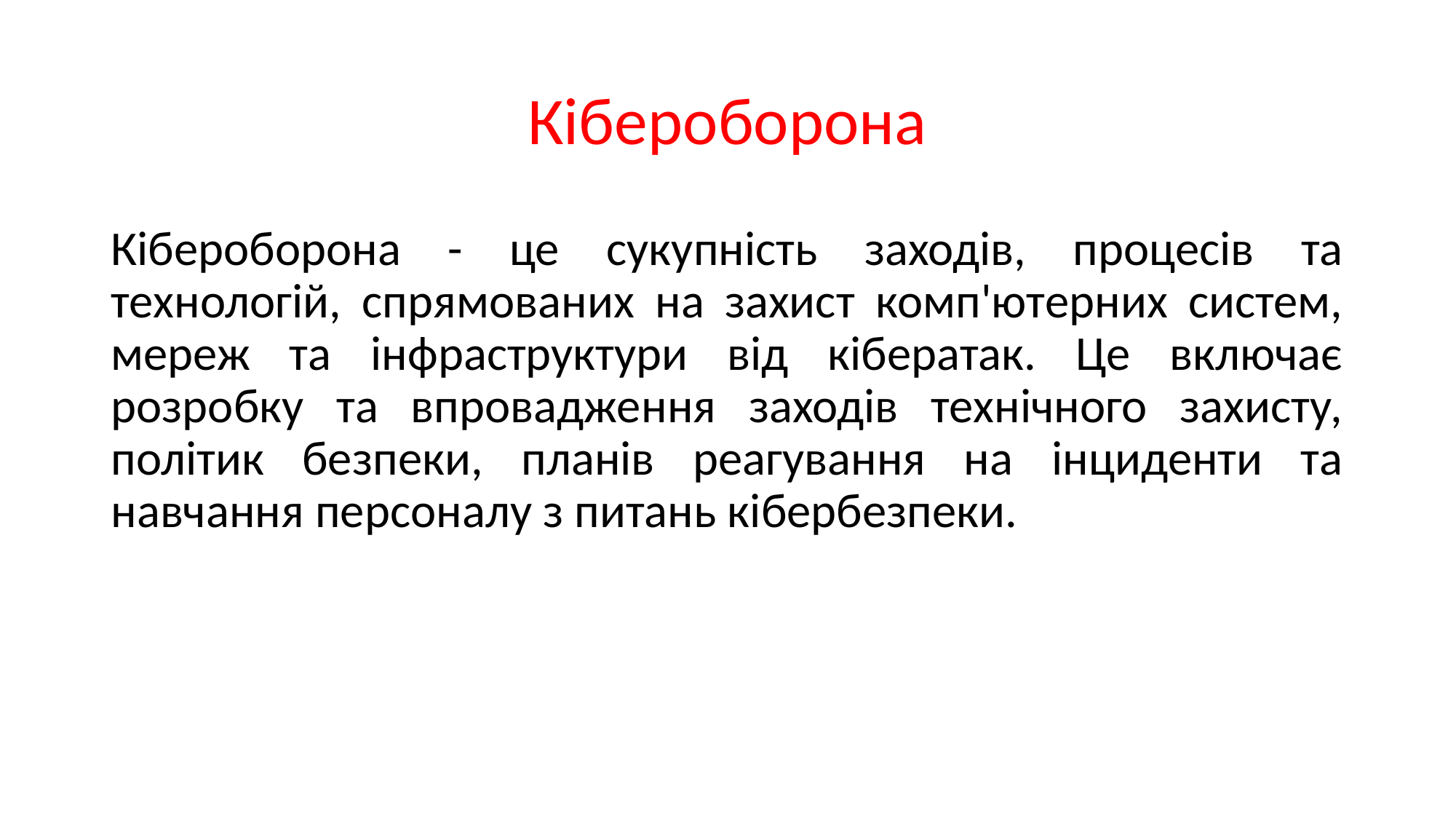

# Кібероборона
Кібероборона - це сукупність заходів, процесів та технологій, спрямованих на захист комп'ютерних систем, мереж та інфраструктури від кібератак. Це включає розробку та впровадження заходів технічного захисту, політик безпеки, планів реагування на інциденти та навчання персоналу з питань кібербезпеки.